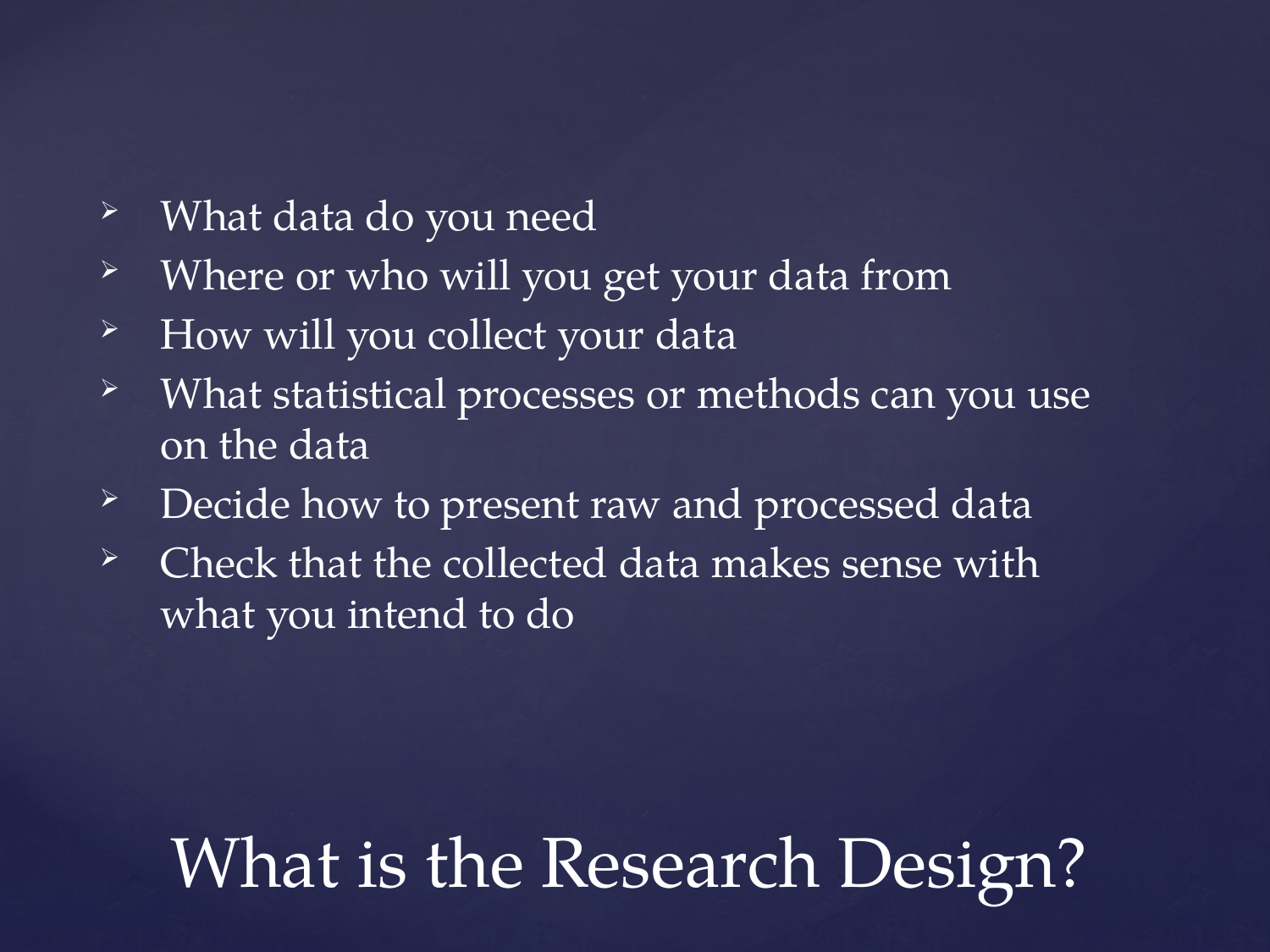

What data do you need
Where or who will you get your data from
How will you collect your data
What statistical processes or methods can you use on the data
Decide how to present raw and processed data
Check that the collected data makes sense with what you intend to do
# What is the Research Design?